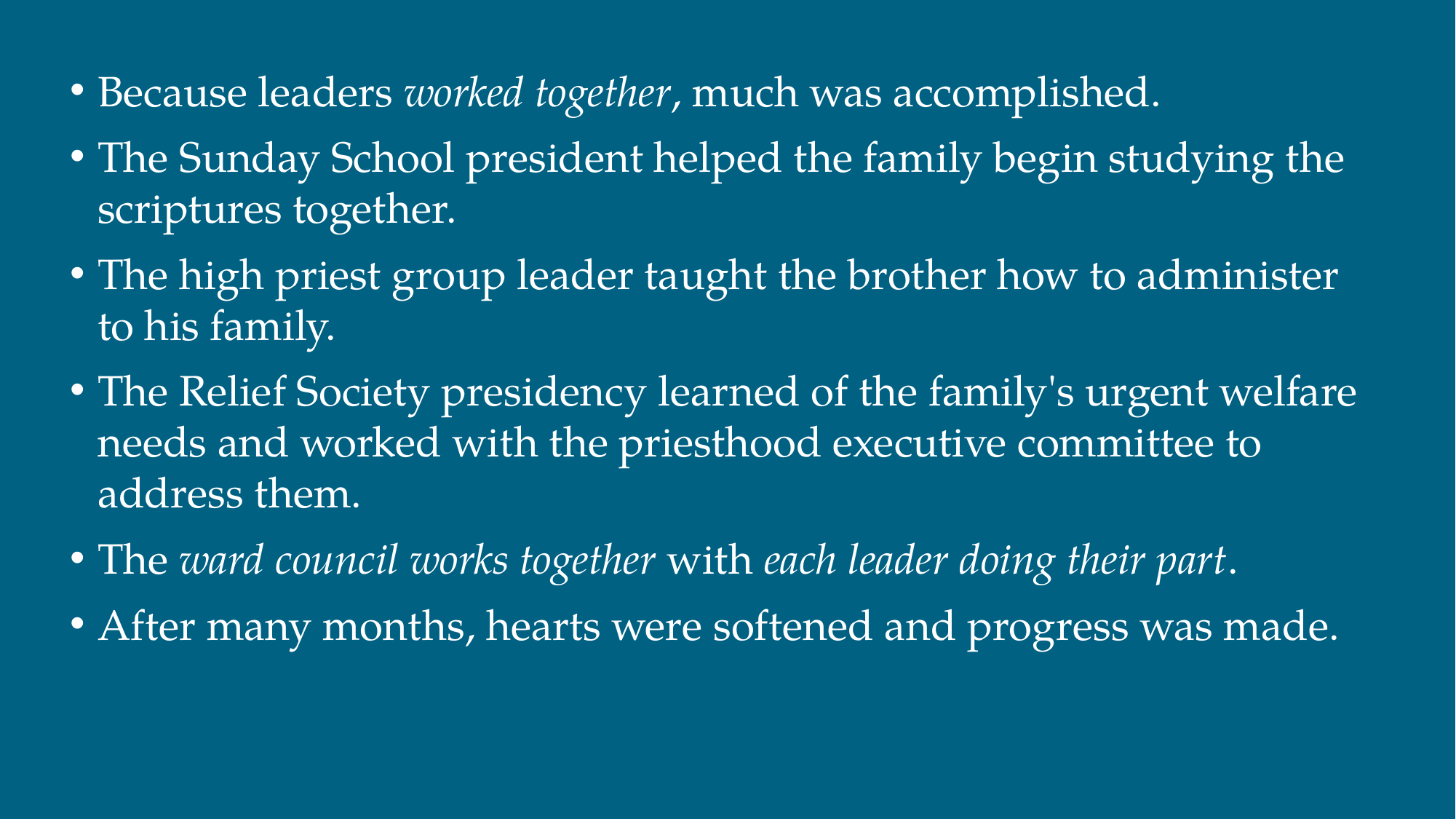

Because leaders worked together, much was accomplished.
The Sunday School president helped the family begin studying the scriptures together.
The high priest group leader taught the brother how to administer to his family.
The Relief Society presidency learned of the family's urgent welfare needs and worked with the priesthood executive committee to address them.
The ward council works together with each leader doing their part.
After many months, hearts were softened and progress was made.